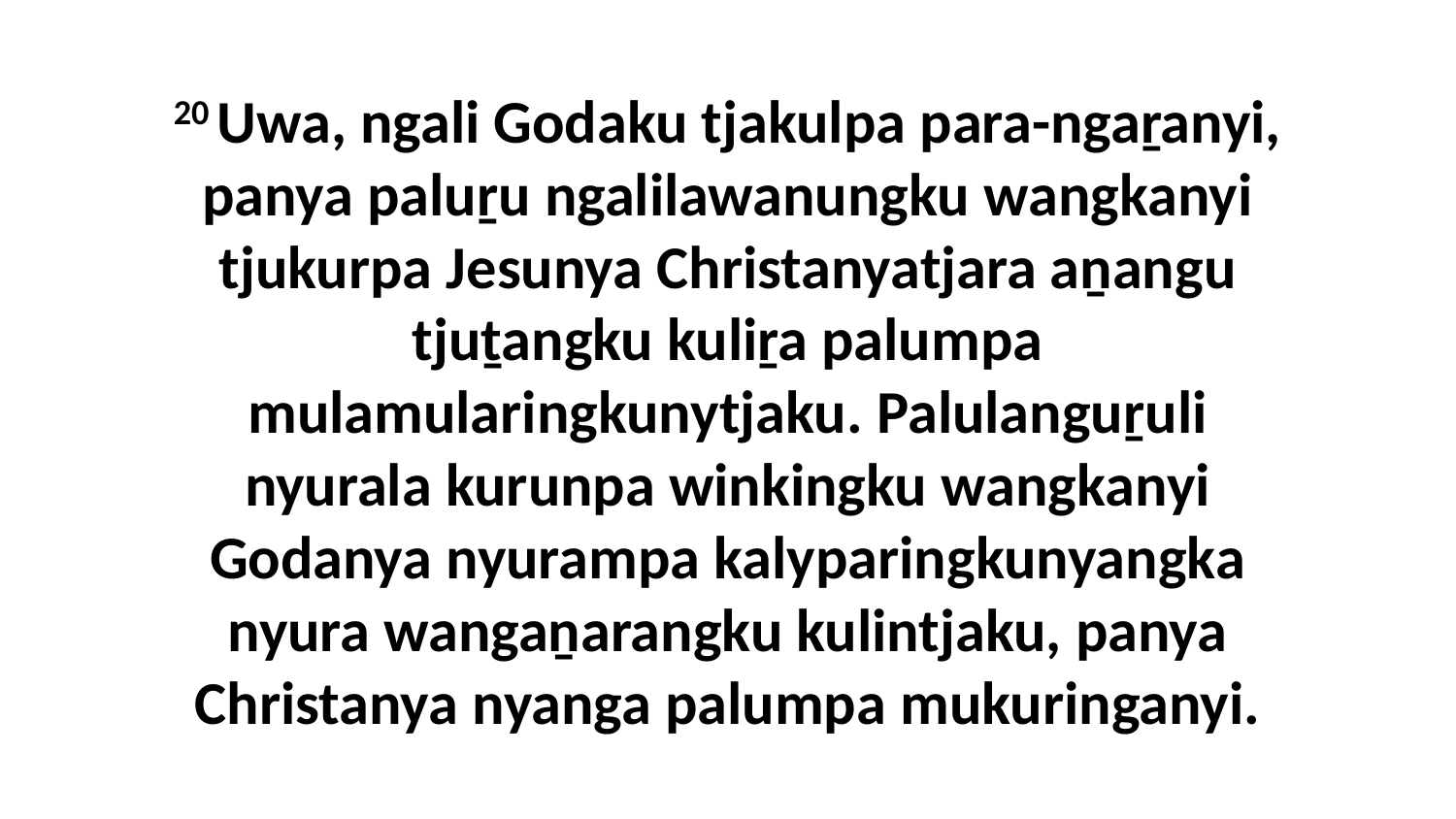

20 Uwa, ngali Godaku tjakulpa para-ngaṟanyi, panya paluṟu ngalilawanungku wangkanyi tjukurpa Jesunya Christanyatjara aṉangu tjuṯangku kuliṟa palumpa mulamularingkunytjaku. Palulanguṟuli nyurala kurunpa winkingku wangkanyi Godanya nyurampa kalyparingkunyangka nyura wangaṉarangku kulintjaku, panya Christanya nyanga palumpa mukuringanyi.